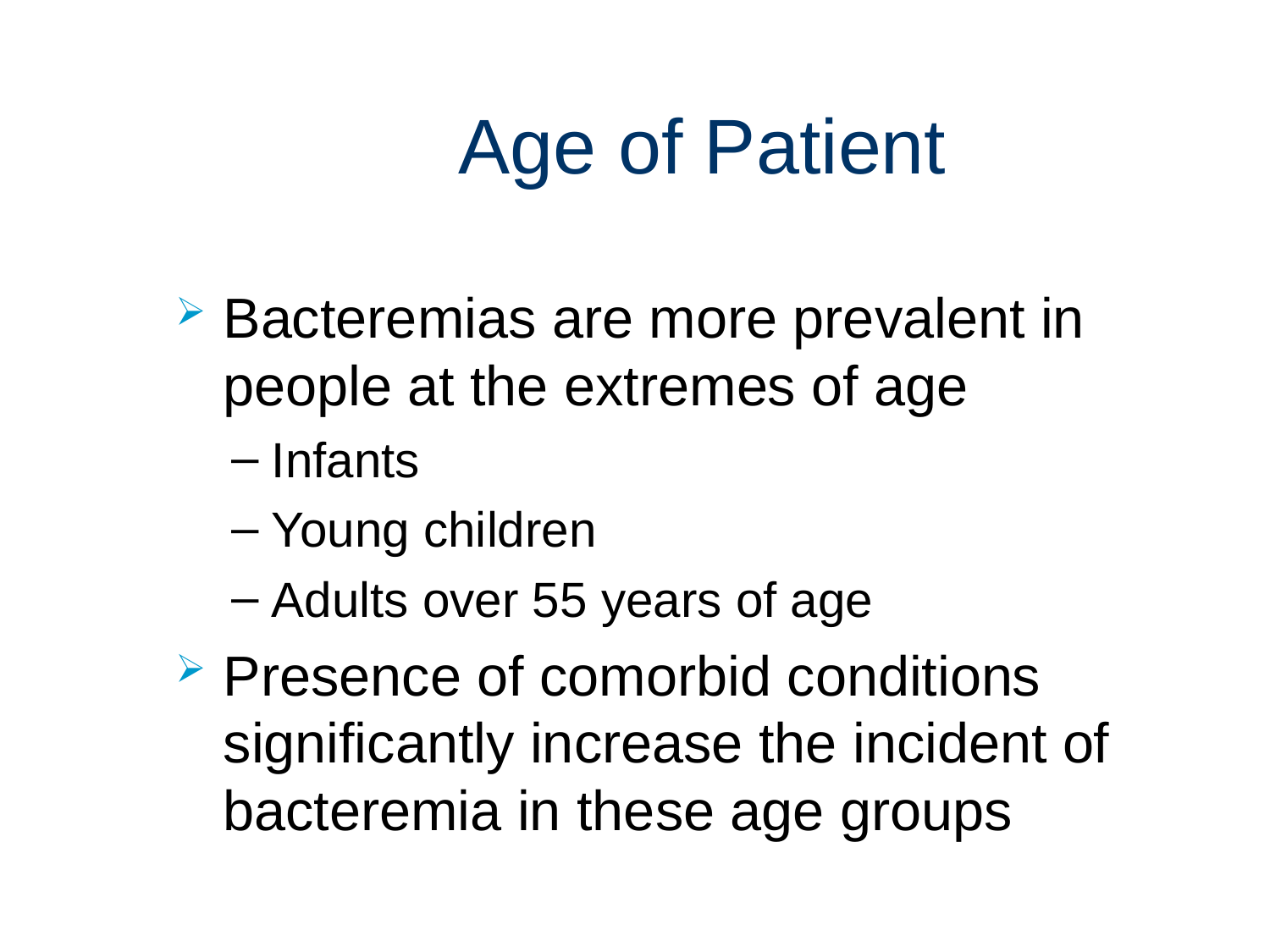

# Age of Patient
Bacteremias are more prevalent in people at the extremes of age
Infants
Young children
Adults over 55 years of age
Presence of comorbid conditions significantly increase the incident of bacteremia in these age groups